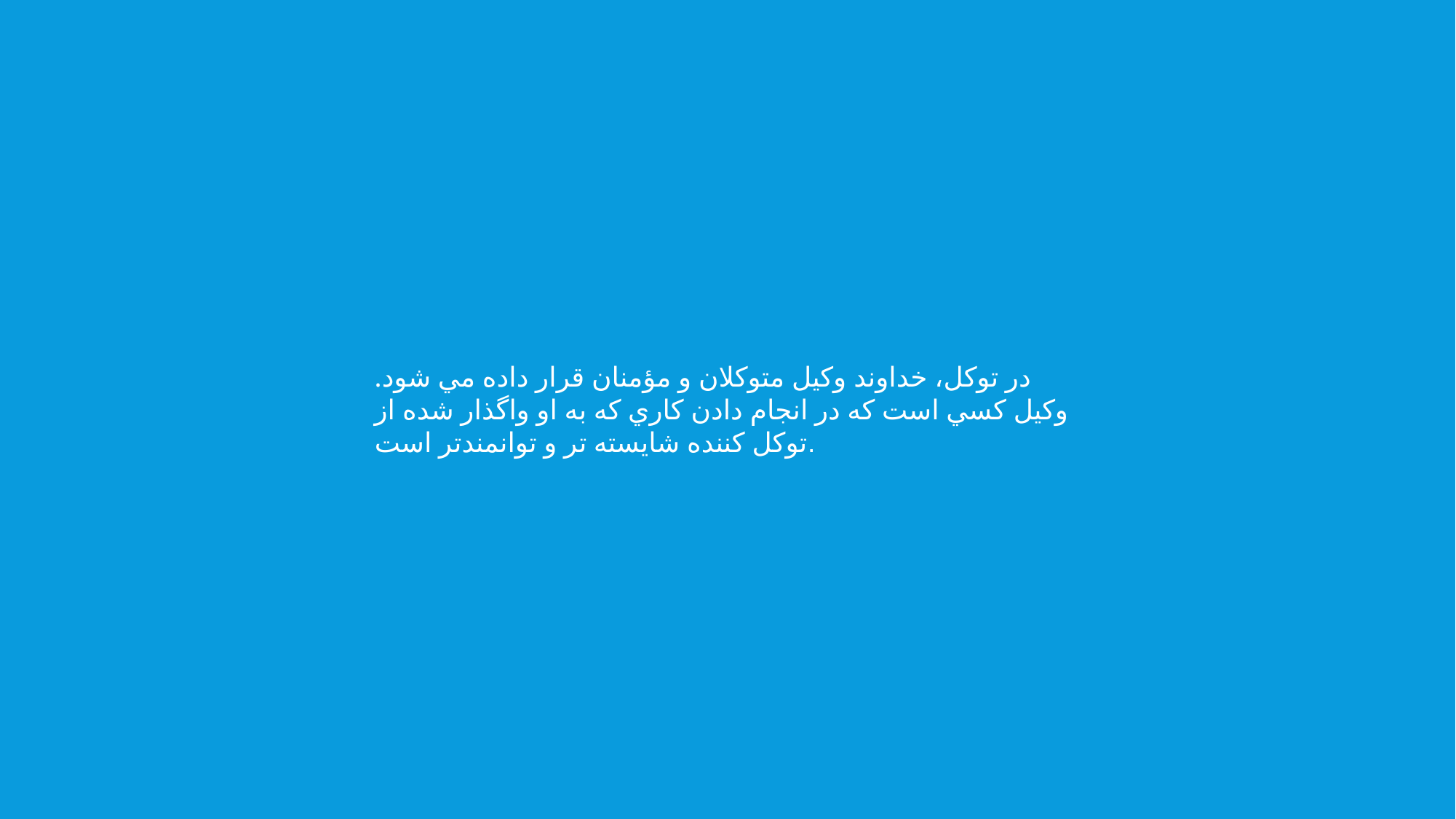

در توكل، خداوند وكيل متوكلان و مؤمنان قرار داده مي شود. وكيل كسي است كه در انجام دادن كاري كه به او واگذار شده از توكل كننده شايسته تر و توانمندتر است.